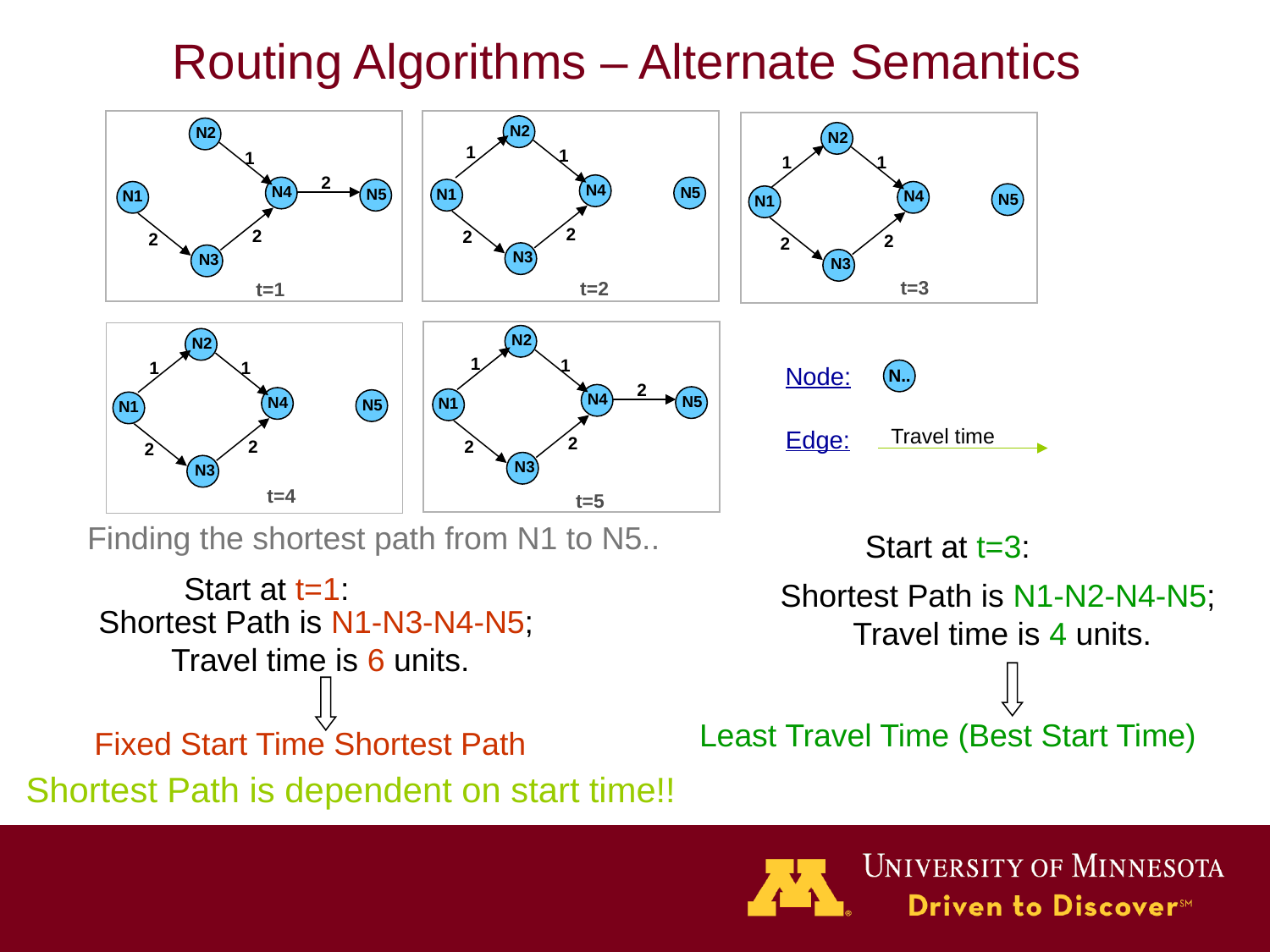

# Routing Algorithms – Alternate Semantics

N2

1
2
N4

N5

N1

2
2
N3

t=1

N2

N2

1
1
1
1
N4

N5

N1

N4

N5

N1

2
2
2
2
N3

N3

t=3
t=2

N2

N2

1
1
1
1
Node:
N..

Travel time
Edge:
2
N4

N5
N4

N1

N5

N1

2
2
2
2
N3

N3

t=4
t=5
Finding the shortest path from N1 to N5..
Start at t=3:
Start at t=1:
Shortest Path is N1-N2-N4-N5;  Travel time is 4 units.
Shortest Path is N1-N3-N4-N5;  Travel time is 6 units.

Least Travel Time (Best Start Time)
Fixed Start Time Shortest Path
Shortest Path is dependent on start time!!